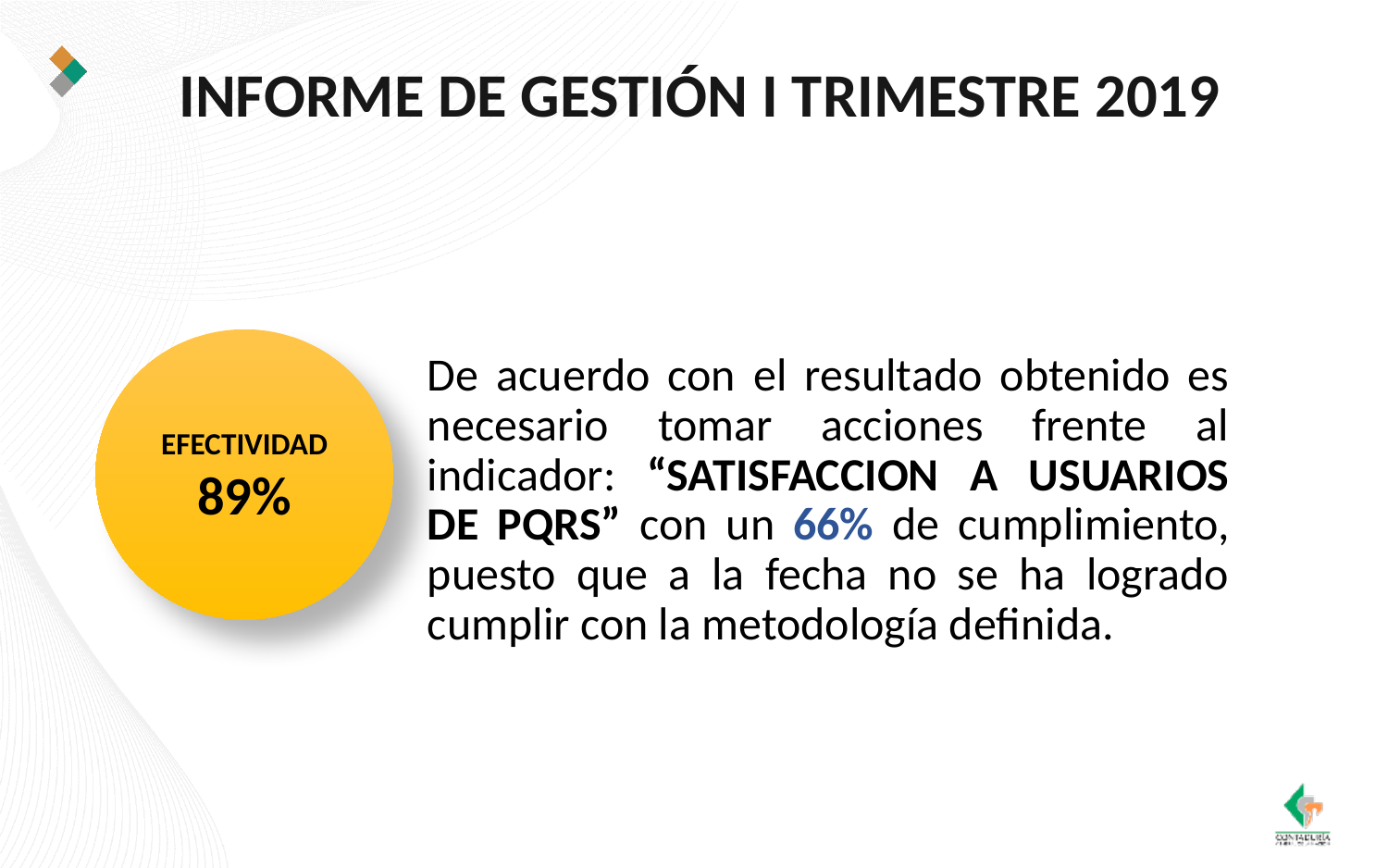

INFORME DE GESTIÓN I TRIMESTRE 2019
EFECTIVIDAD
89%
De acuerdo con el resultado obtenido es necesario tomar acciones frente al indicador: “SATISFACCION A USUARIOS DE PQRS” con un 66% de cumplimiento, puesto que a la fecha no se ha logrado cumplir con la metodología definida.